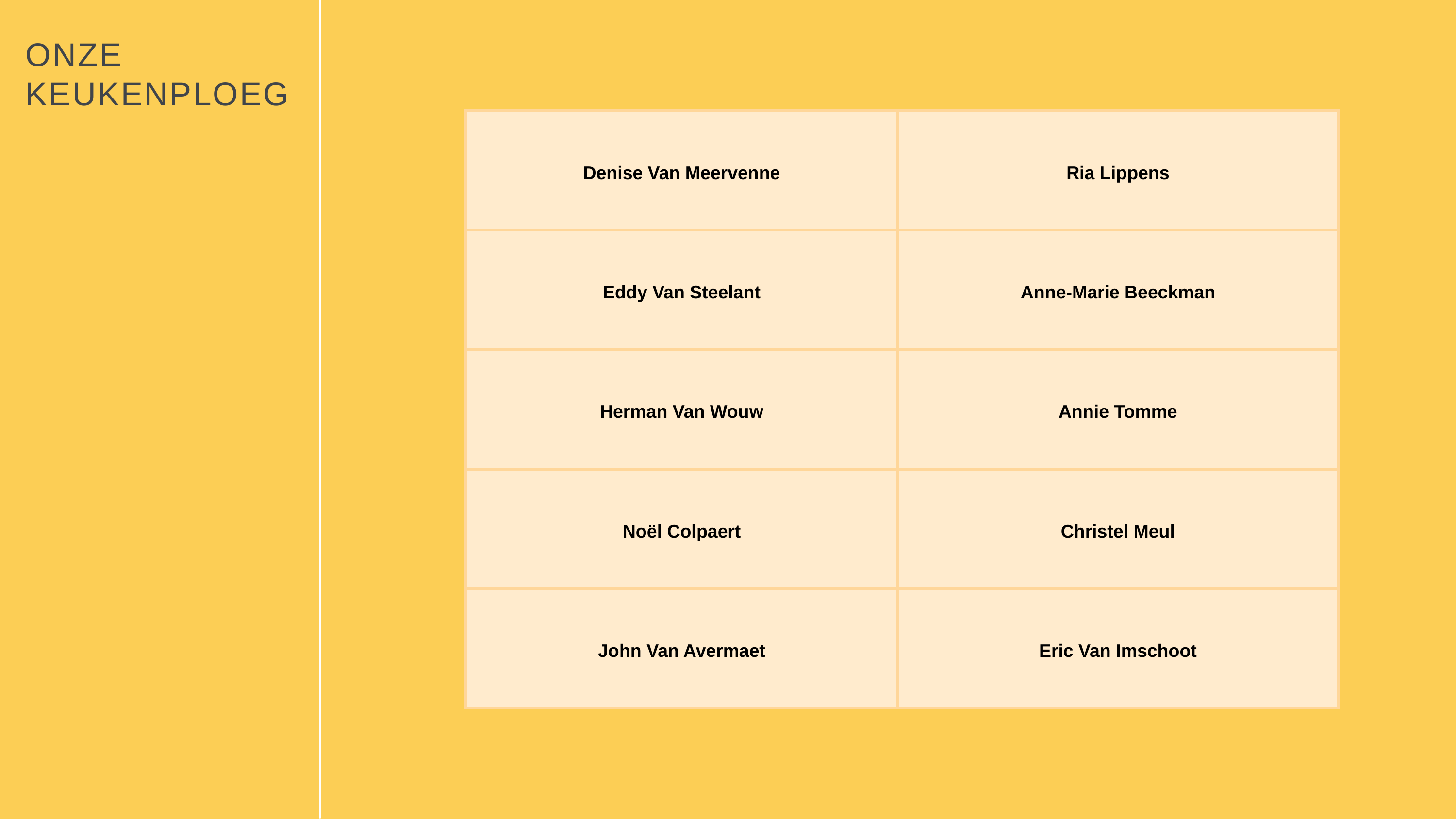

ONZE KEUKENPLOEG
| Denise Van Meervenne | Ria Lippens |
| --- | --- |
| Eddy Van Steelant | Anne-Marie Beeckman |
| Herman Van Wouw | Annie Tomme |
| Noël Colpaert | Christel Meul |
| John Van Avermaet | Eric Van Imschoot |